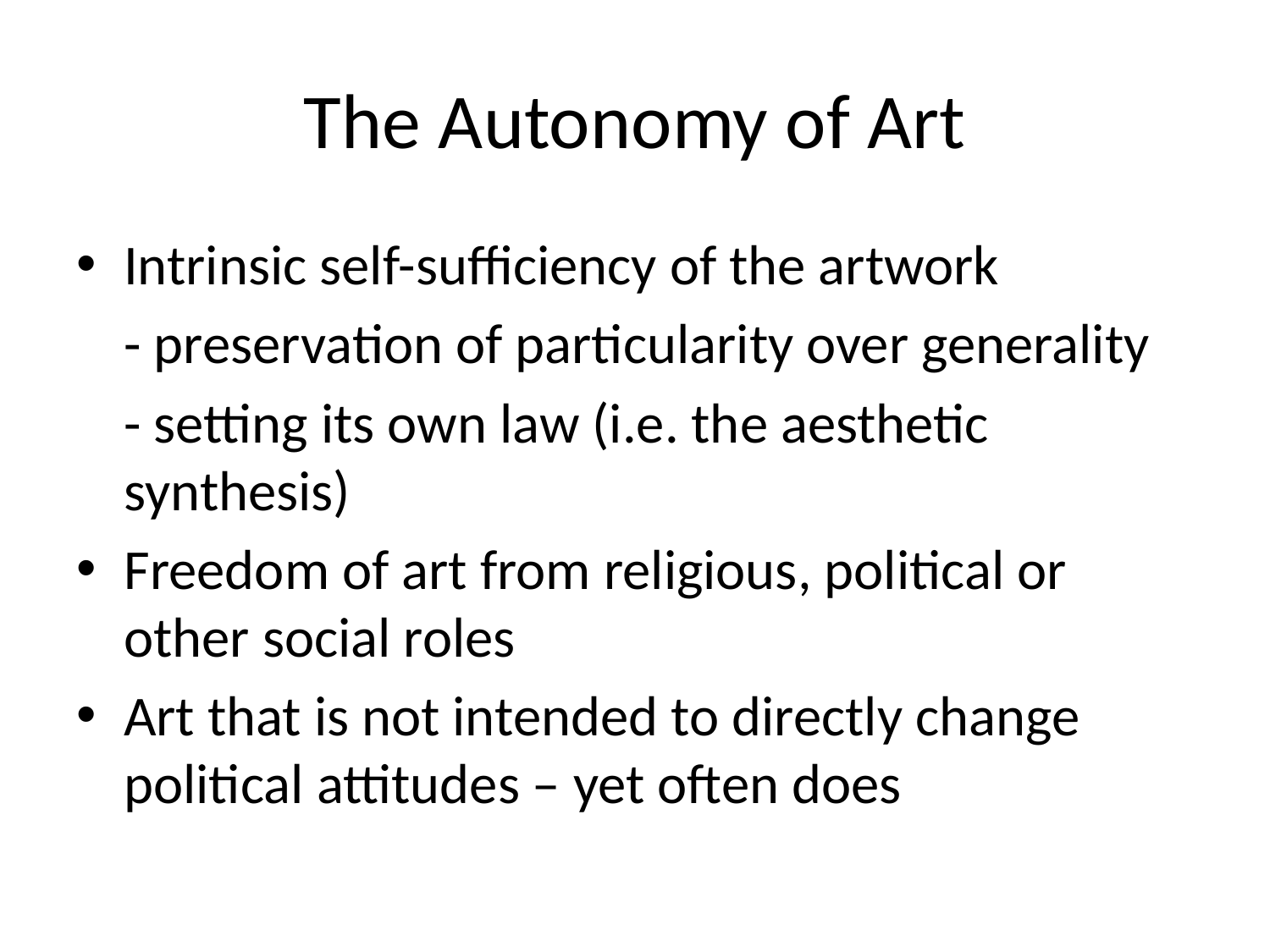

# The Autonomy of Art
Intrinsic self-sufficiency of the artwork
	- preservation of particularity over generality
	- setting its own law (i.e. the aesthetic synthesis)
Freedom of art from religious, political or other social roles
Art that is not intended to directly change political attitudes – yet often does